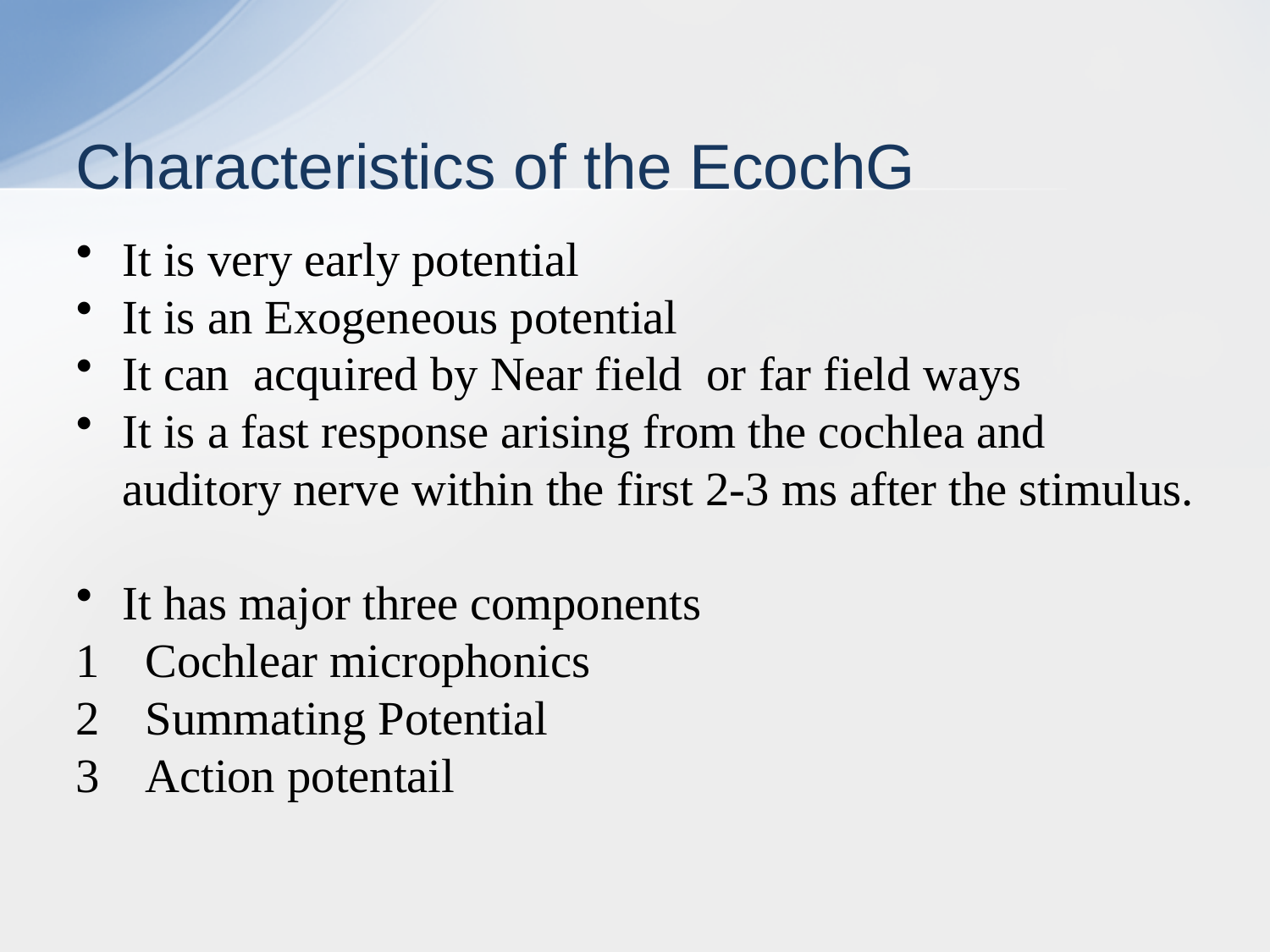

# Characteristics of the EcochG
It is very early potential
It is an Exogeneous potential
It can  acquired by Near field  or far field ways
It is a fast response arising from the cochlea and auditory nerve within the first 2-3 ms after the stimulus.

It has major three components
Cochlear microphonics
Summating Potential
Action potentail